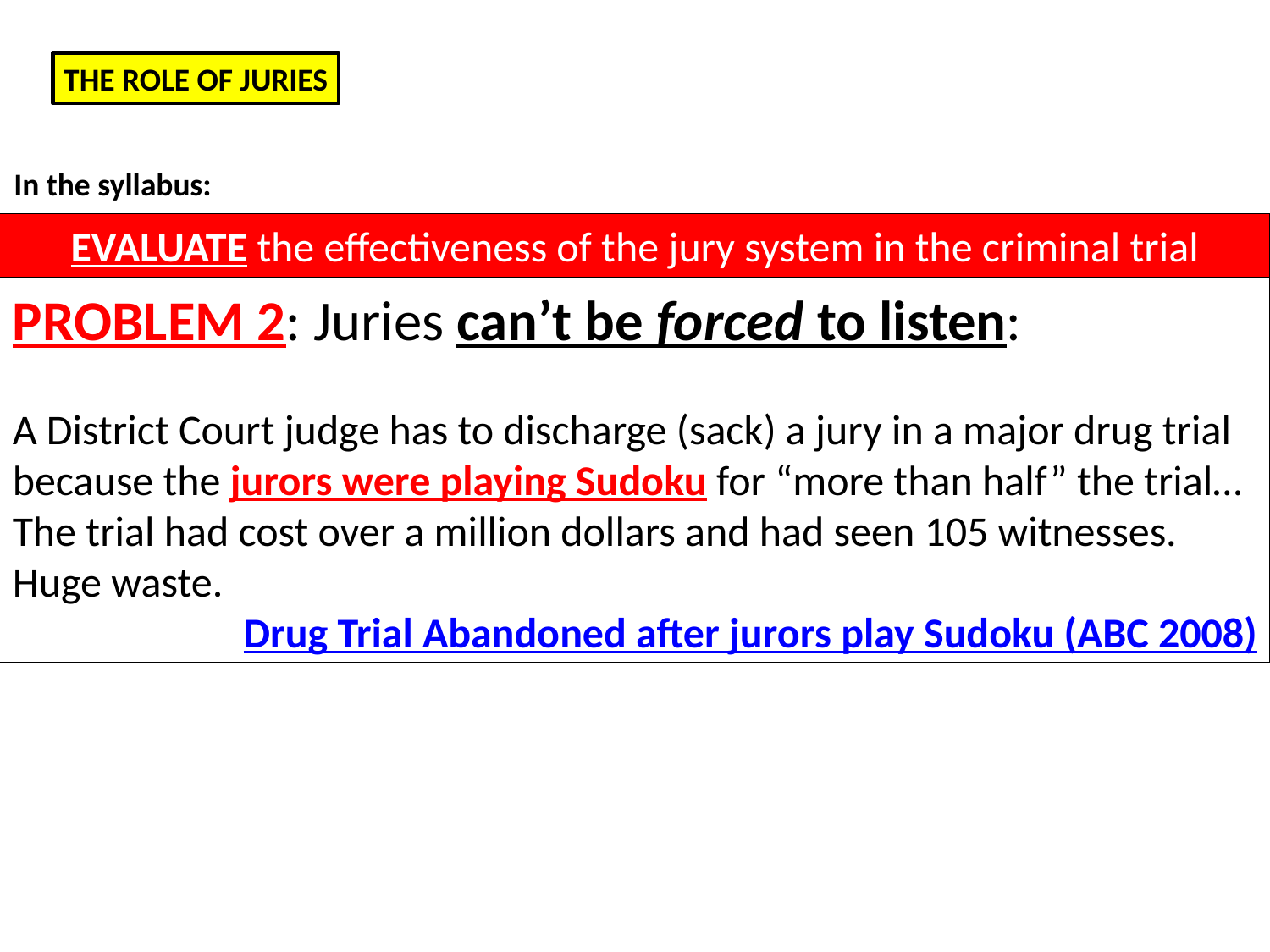

THE ROLE OF JURIES
In the syllabus:
EVALUATE the effectiveness of the jury system in the criminal trial
PROBLEM 2: Juries can’t be forced to listen:

A District Court judge has to discharge (sack) a jury in a major drug trial because the jurors were playing Sudoku for “more than half” the trial… The trial had cost over a million dollars and had seen 105 witnesses. Huge waste.
Drug Trial Abandoned after jurors play Sudoku (ABC 2008)